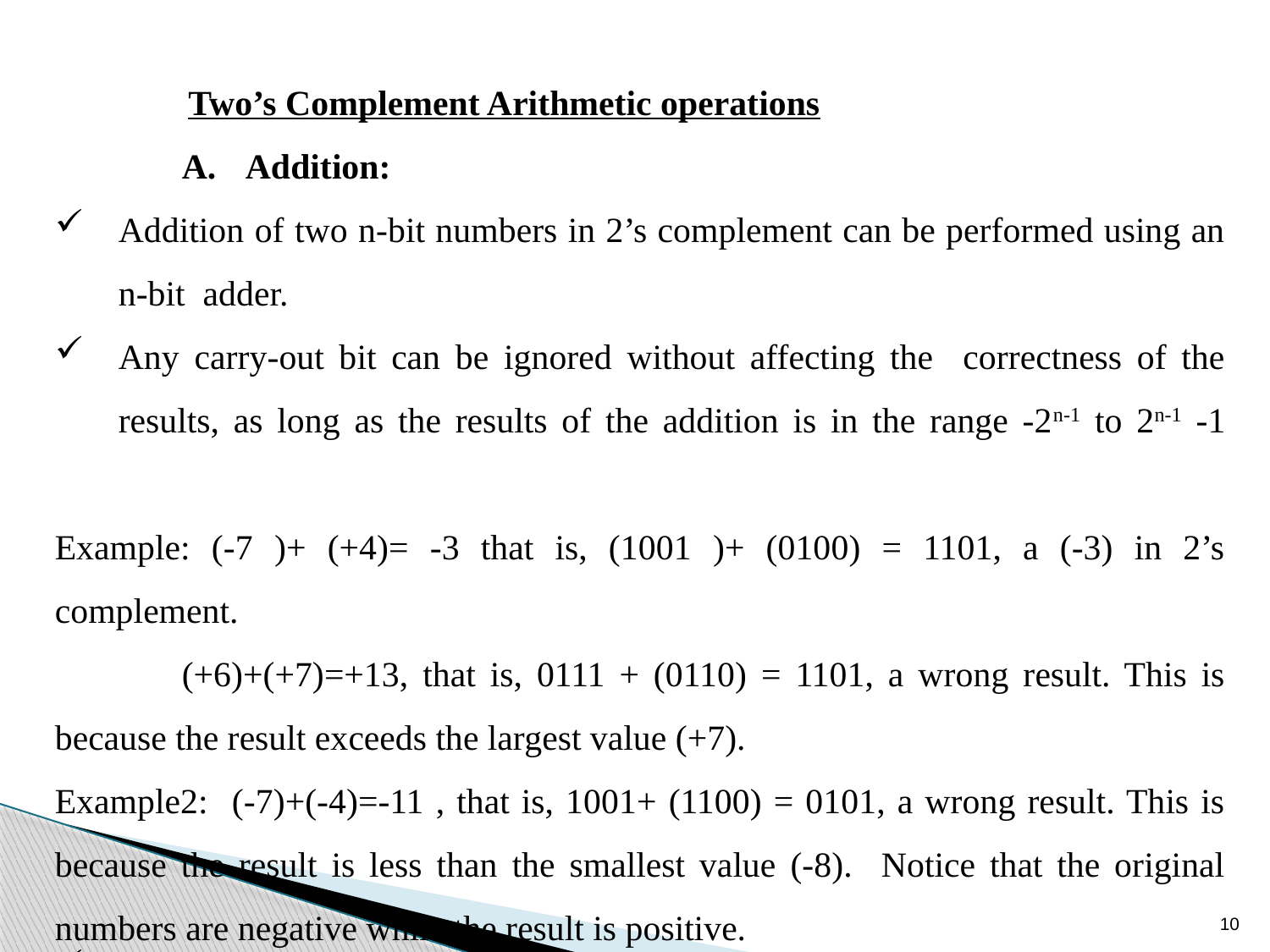

Two’s Complement Arithmetic operations
Addition:
Addition of two n-bit numbers in 2’s complement can be performed using an n-bit  adder.
Any carry-out bit can be ignored without affecting the  correctness of the results, as long as the results of the addition is in the range -2n-1 to 2n-1 -1
Example: (-7 )+ (+4)= -3 that is, (1001 )+ (0100) = 1101, a (-3) in 2’s complement.
	(+6)+(+7)=+13, that is, 0111 + (0110) = 1101, a wrong result. This is because the result exceeds the largest value (+7).
Example2:  (-7)+(-4)=-11 , that is, 1001+ (1100) = 0101, a wrong result. This is because the result is less than the smallest value (-8).  Notice that the original numbers are negative while the result is positive.
In 2’s complement, subtraction can be performed in the same way addition is performed.
10